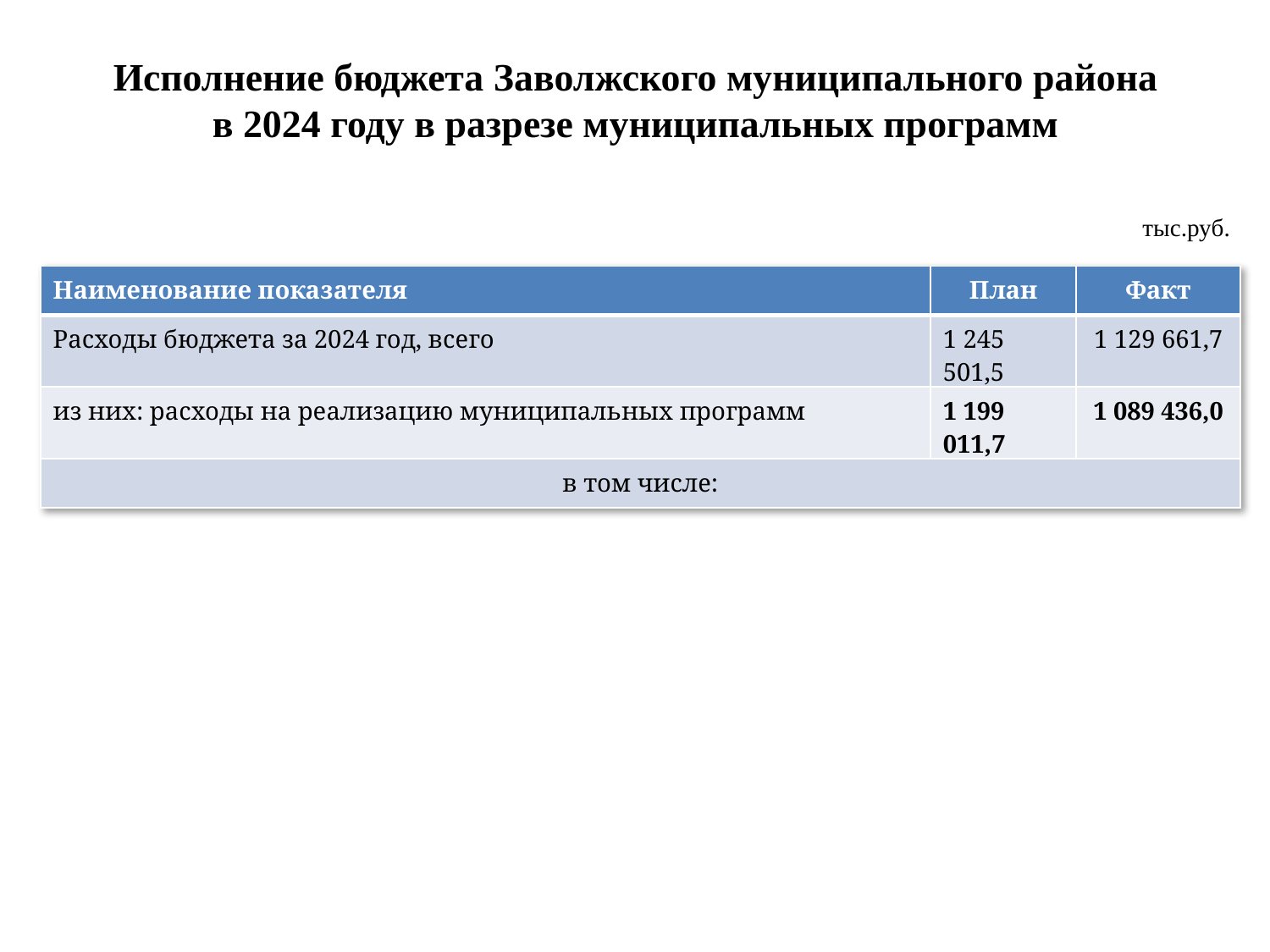

Исполнение бюджета Заволжского муниципального района
в 2024 году в разрезе муниципальных программ
тыс.руб.
| Наименование показателя | План | Факт |
| --- | --- | --- |
| Расходы бюджета за 2024 год, всего | 1 245 501,5 | 1 129 661,7 |
| из них: расходы на реализацию муниципальных программ | 1 199 011,7 | 1 089 436,0 |
| в том числе: |  |  |